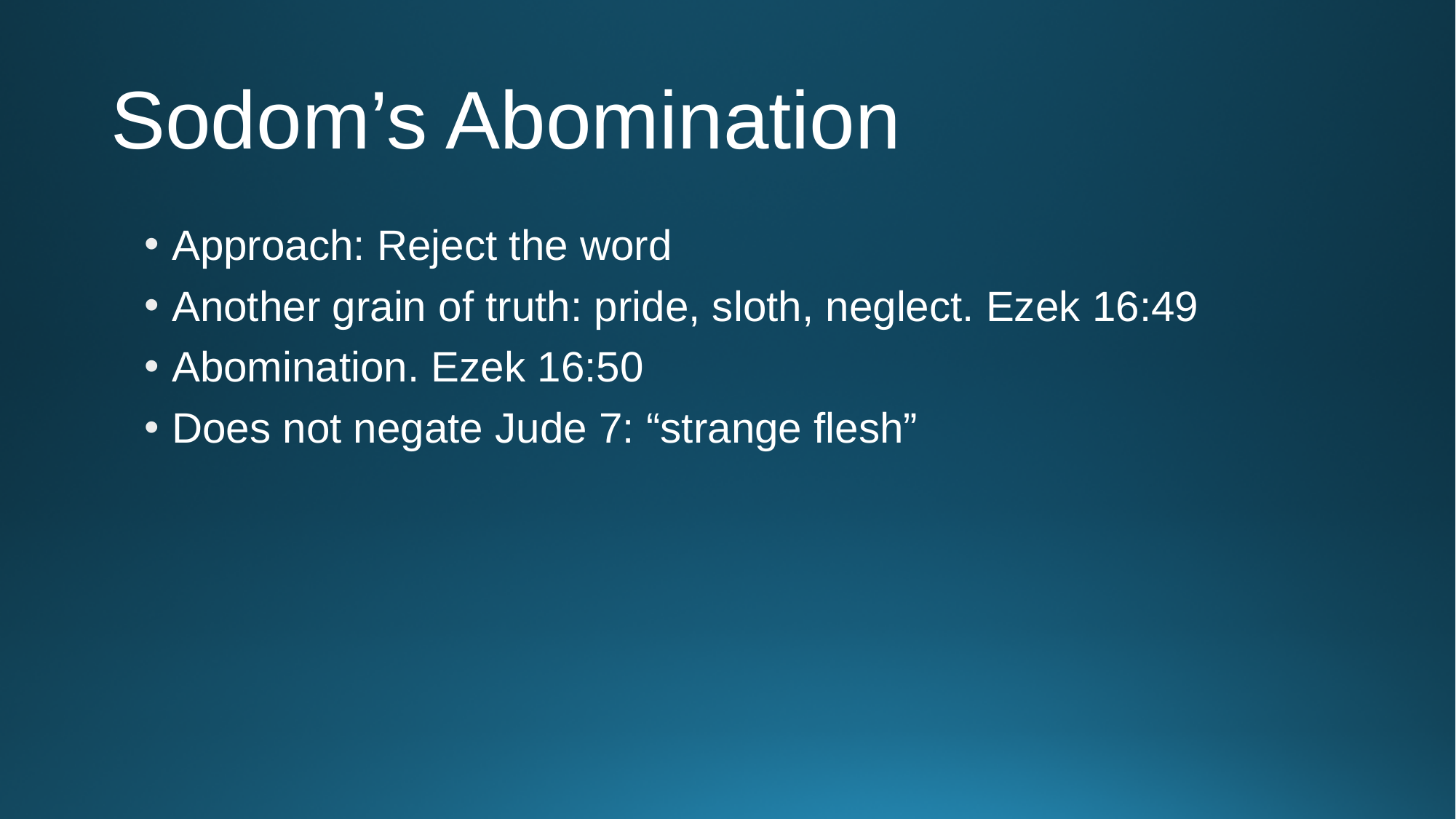

# Sodom’s Abomination
Approach: Reject the word
Another grain of truth: pride, sloth, neglect. Ezek 16:49
Abomination. Ezek 16:50
Does not negate Jude 7: “strange flesh”